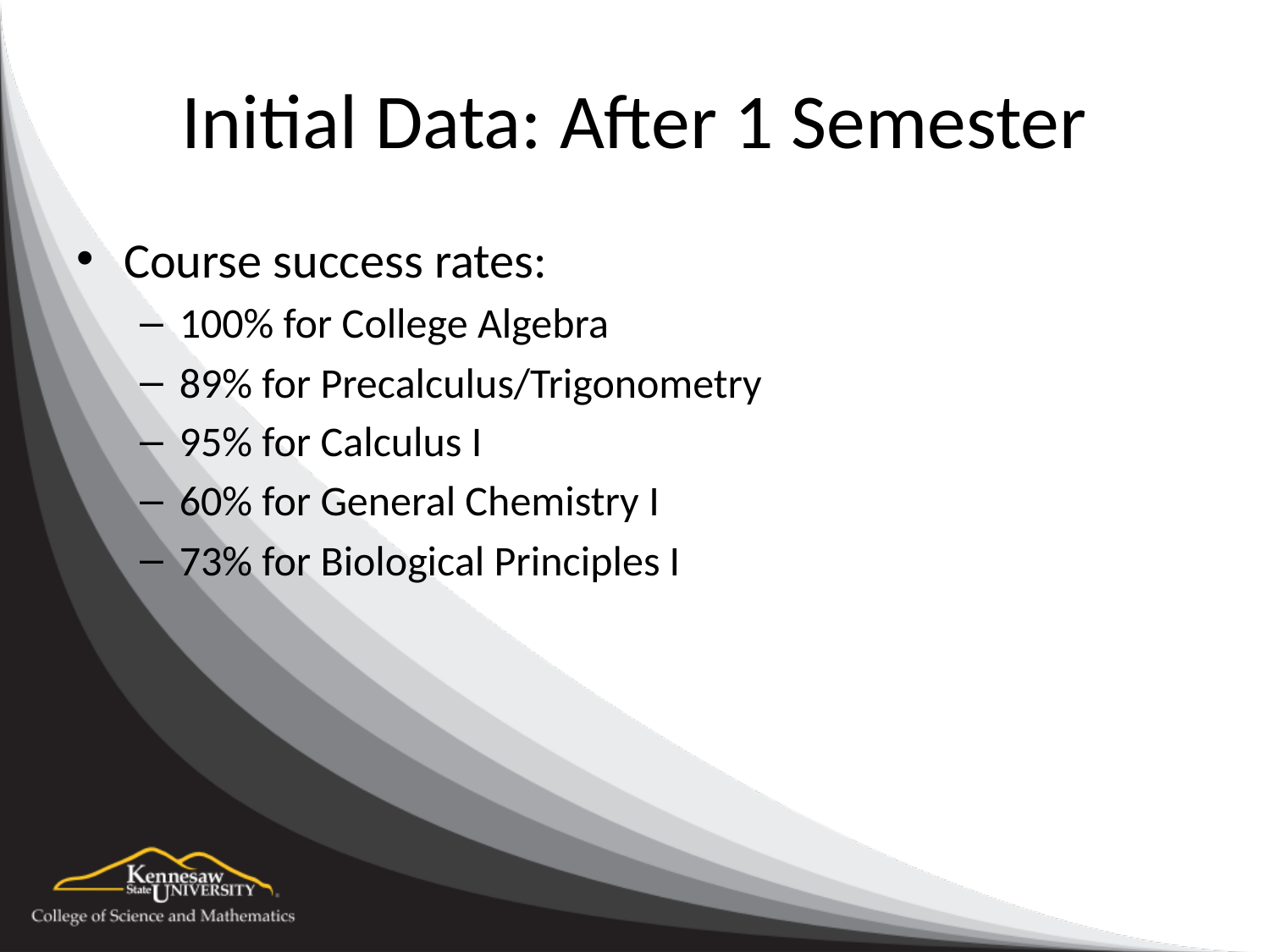

# Initial Data: After 1 Semester
Course success rates:
100% for College Algebra
89% for Precalculus/Trigonometry
95% for Calculus I
60% for General Chemistry I
73% for Biological Principles I